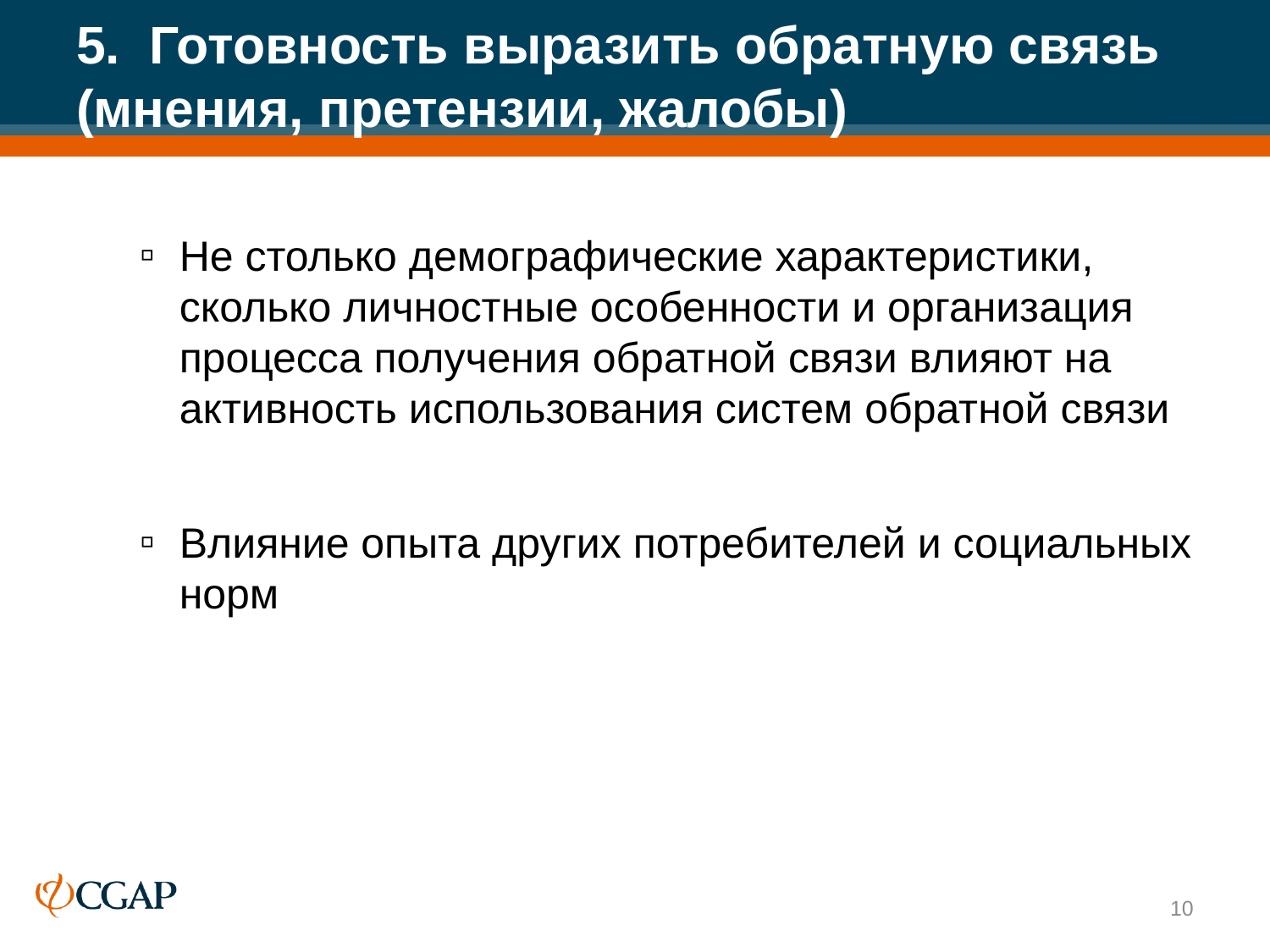

# 5.  Готовность выразить обратную связь (мнения, претензии, жалобы)
Не столько демографические характеристики, сколько личностные особенности и организация процесса получения обратной связи влияют на активность использования систем обратной связи

Влияние опыта других потребителей и социальных норм

10